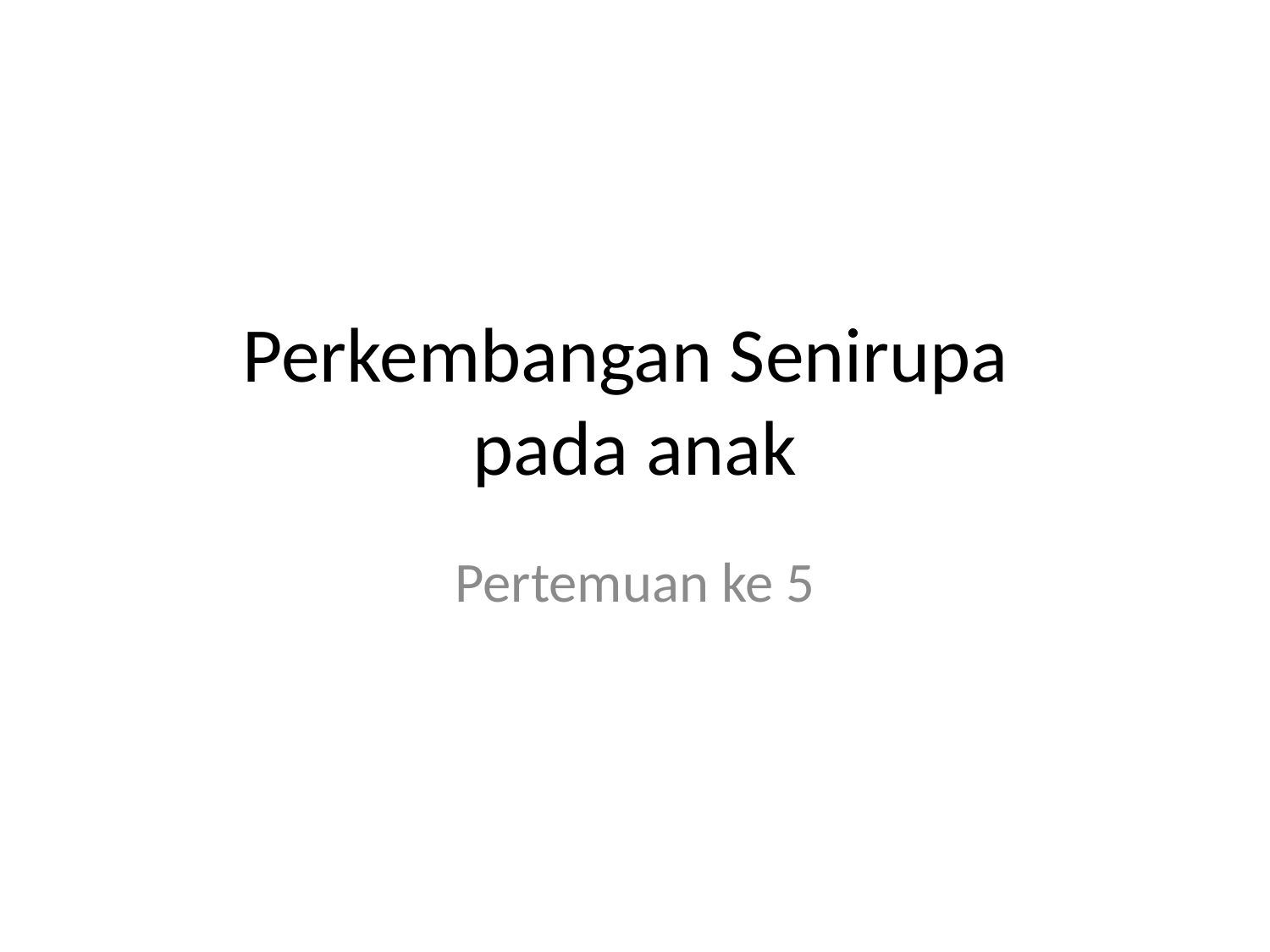

# Perkembangan Senirupa pada anak
Pertemuan ke 5